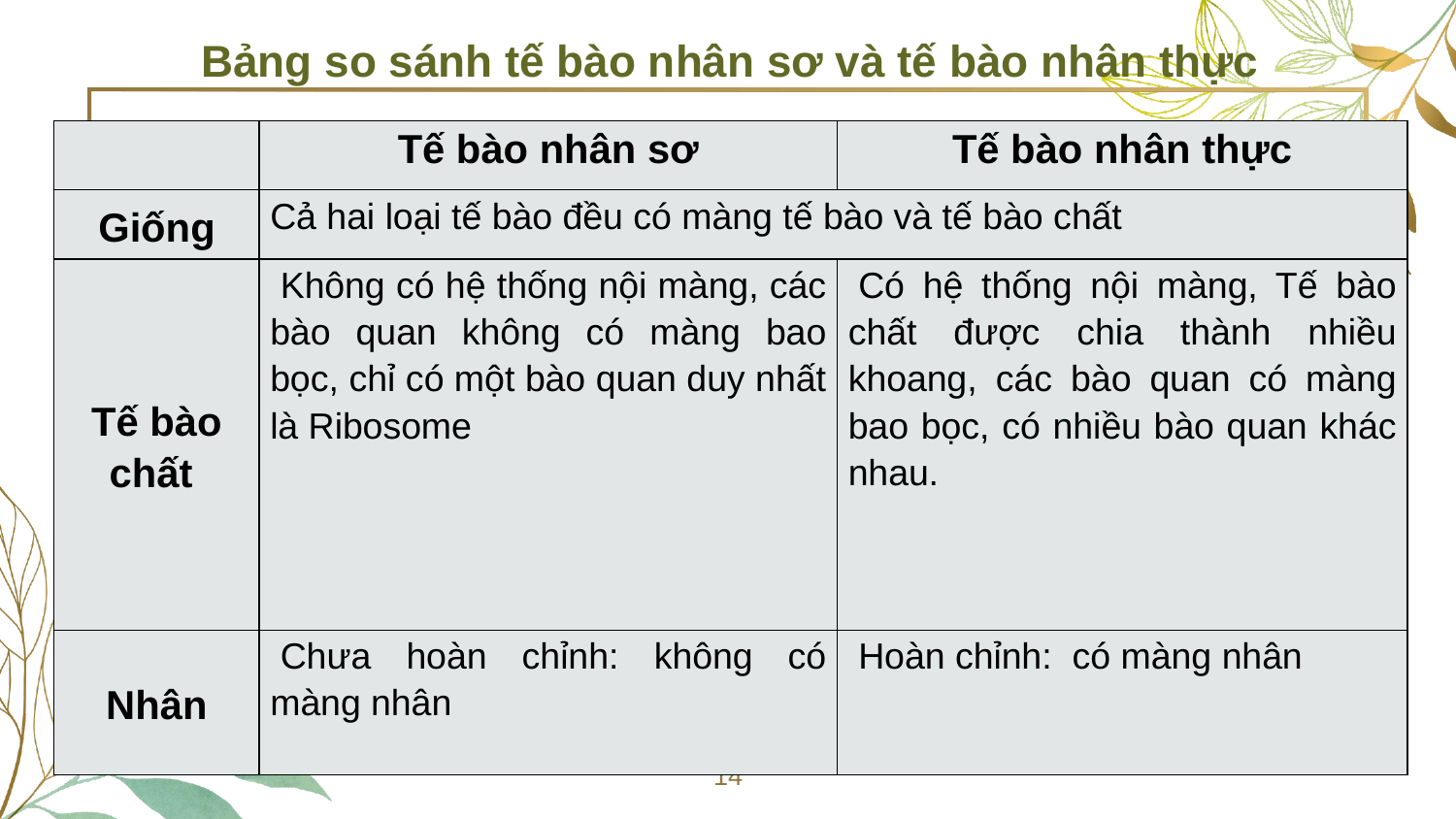

Bảng so sánh tế bào nhân sơ và tế bào nhân thực
|  | Tế bào nhân sơ | Tế bào nhân thực |
| --- | --- | --- |
| Giống | Cả hai loại tế bào đều có màng tế bào và tế bào chất |  |
| Tế bào chất | Không có hệ thống nội màng, các bào quan không có màng bao bọc, chỉ có một bào quan duy nhất là Ribosome | Có hệ thống nội màng, Tế bào chất được chia thành nhiều khoang, các bào quan có màng bao bọc, có nhiều bào quan khác nhau. |
| Nhân | Chưa hoàn chỉnh: không có màng nhân | Hoàn chỉnh: có màng nhân |
14